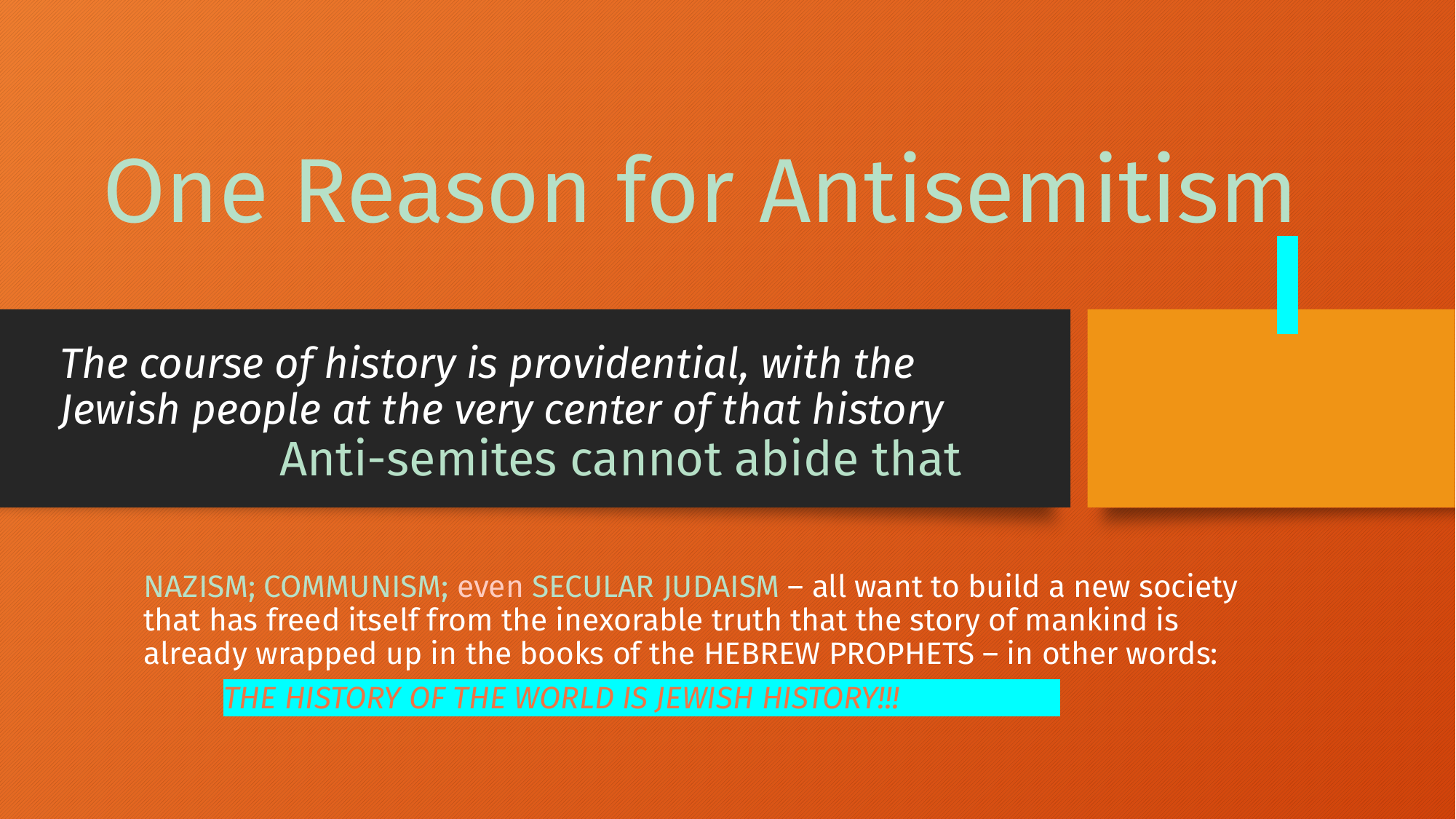

# One Reason for Antisemitism
The course of history is providential, with the Jewish people at the very center of that history
                 Anti-semites cannot abide that
NAZISM; COMMUNISM; even SECULAR JUDAISM – all want to build a new society that has freed itself from the inexorable truth that the story of mankind is already wrapped up in the books of the HEBREW PROPHETS – in other words:
	THE HISTORY OF THE WORLD IS JEWISH HISTORY!!!